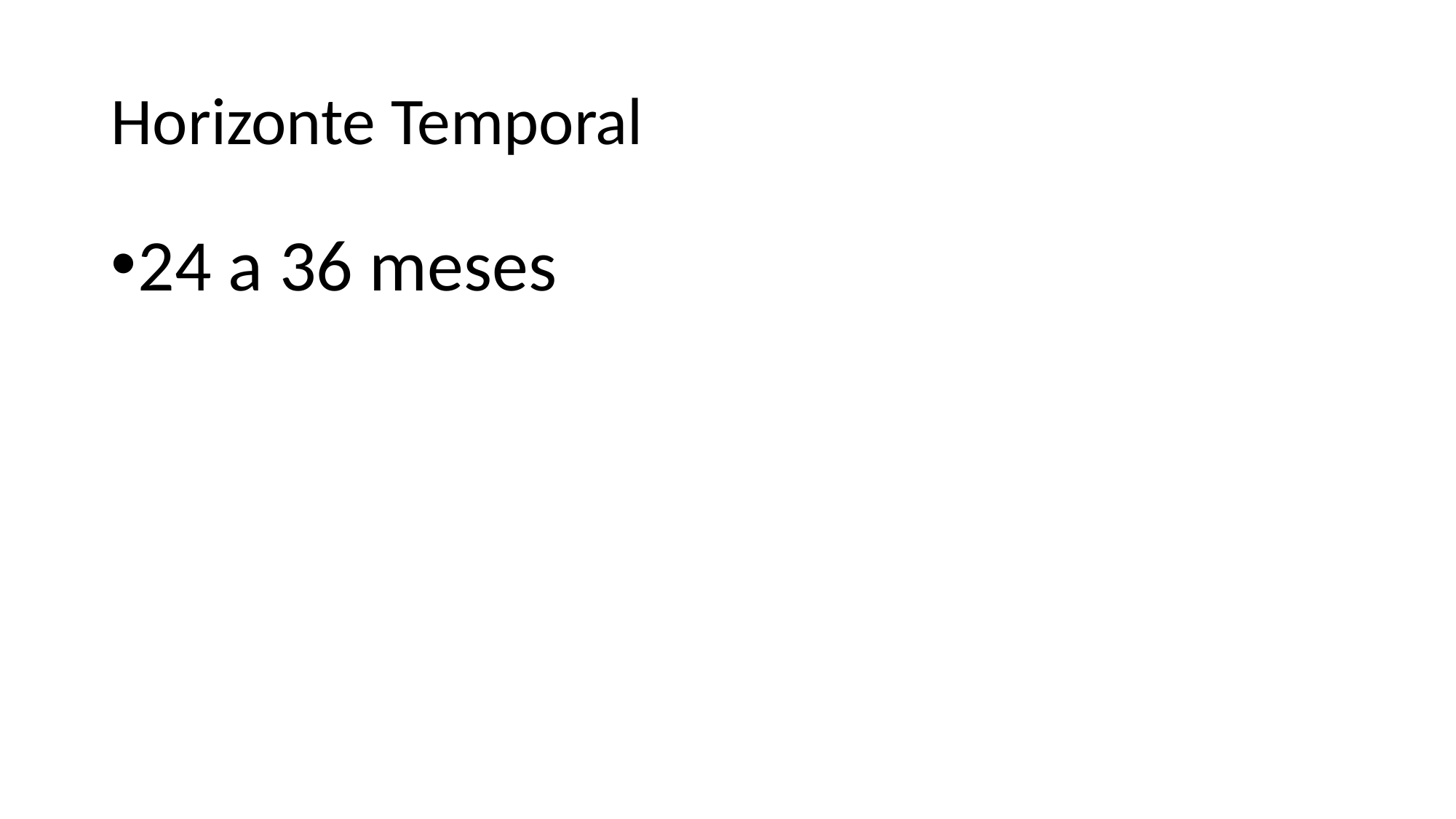

# Horizonte Temporal
24 a 36 meses